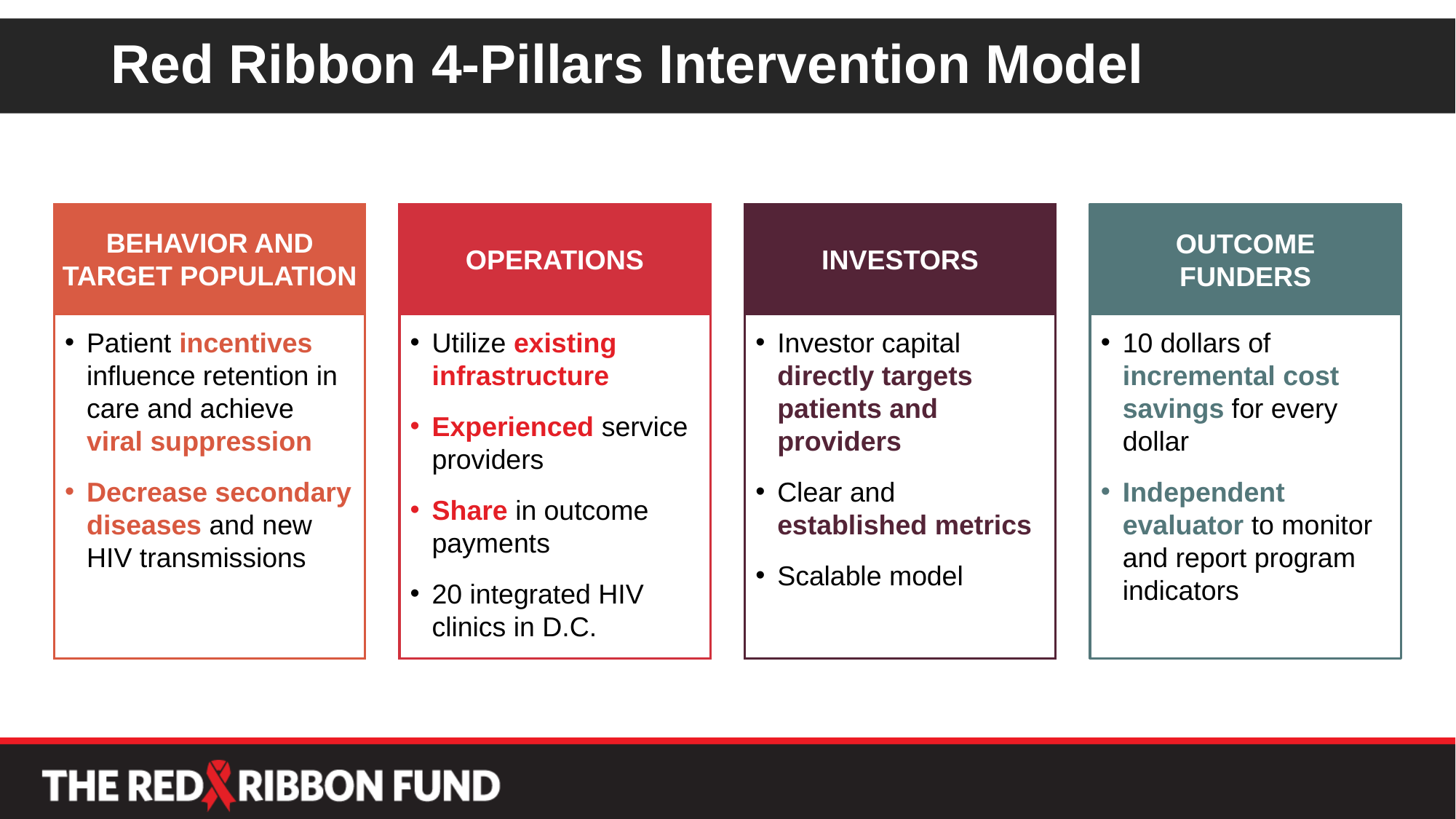

# Red Ribbon 4-Pillars Intervention Model
BEHAVIOR AND TARGET POPULATION
OPERATIONS
INVESTORS
OUTCOME
FUNDERS
Patient incentives influence retention in care and achieve viral suppression
Decrease secondary diseases and new HIV transmissions
Utilize existing infrastructure
Experienced service providers
Share in outcome payments
20 integrated HIV clinics in D.C.
Investor capital directly targets patients and providers
Clear and established metrics
Scalable model
10 dollars of incremental cost savings for every dollar
Independent evaluator to monitor and report program indicators